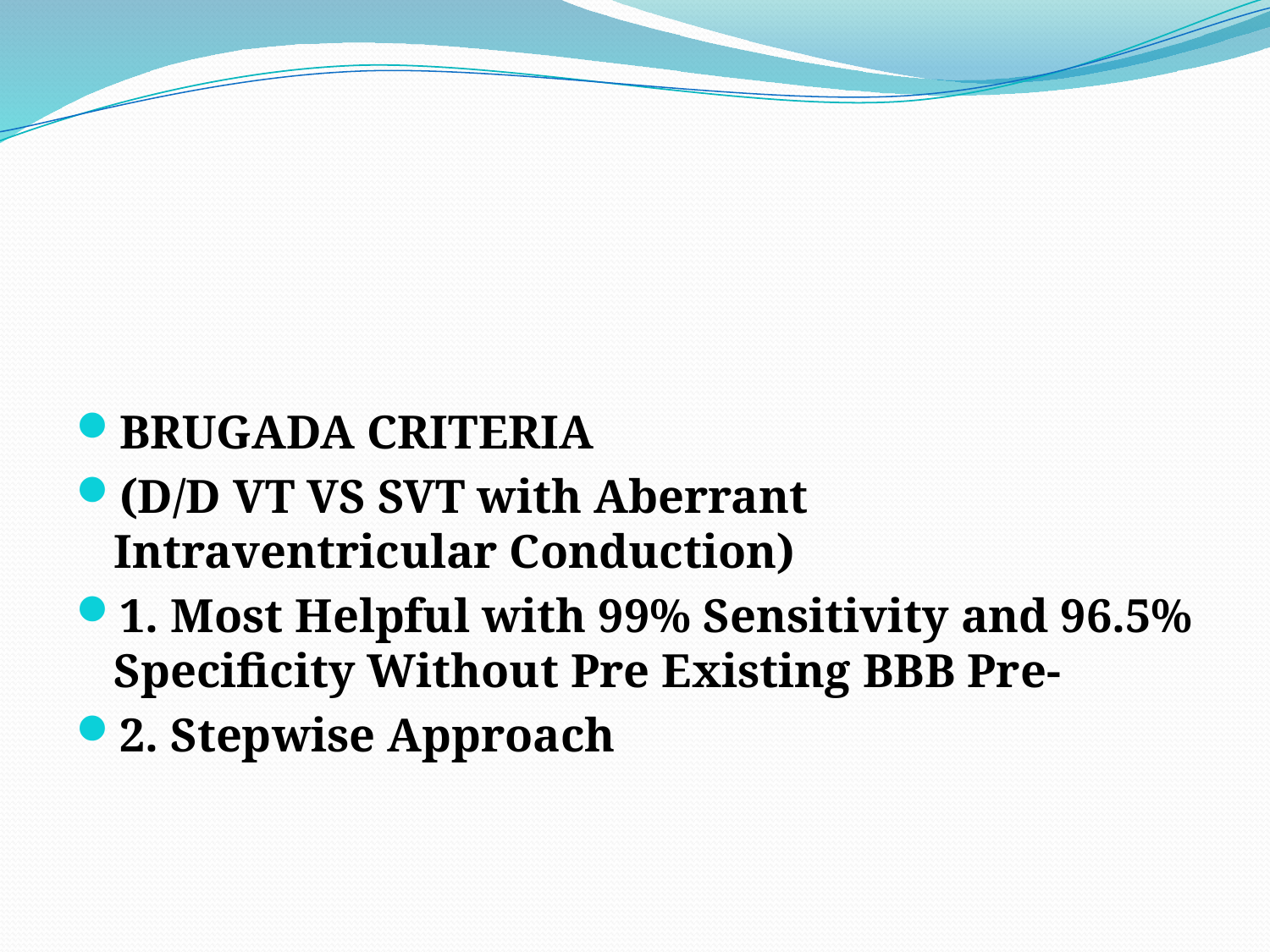

#

BRUGADA CRITERIA
(D/D VT VS SVT with Aberrant Intraventricular Conduction)
1. Most Helpful with 99% Sensitivity and 96.5% Specificity Without Pre Existing BBB Pre-
2. Stepwise Approach